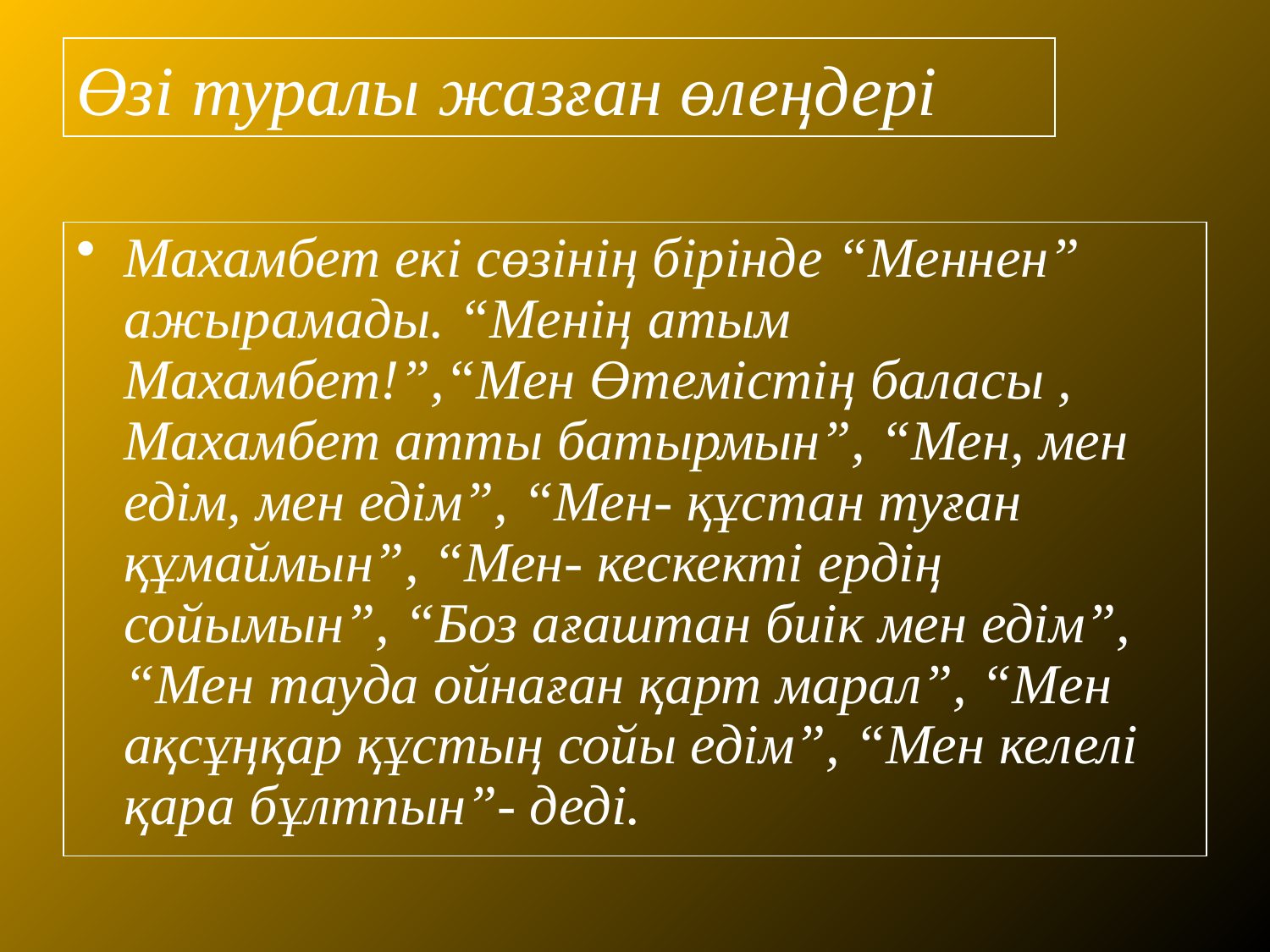

# Өзі туралы жазған өлеңдері
Махамбет екі сөзінің бірінде “Меннен” ажырамады. “Менің атым Махамбет!”,“Мен Өтемістің баласы , Махамбет атты батырмын”, “Мен, мен едім, мен едім”, “Мен- құстан туған құмаймын”, “Мен- кескекті ердің сойымын”, “Боз ағаштан биік мен едім”, “Мен тауда ойнаған қарт марал”, “Мен ақсұңқар құстың сойы едім”, “Мен келелі қара бұлтпын”- деді.